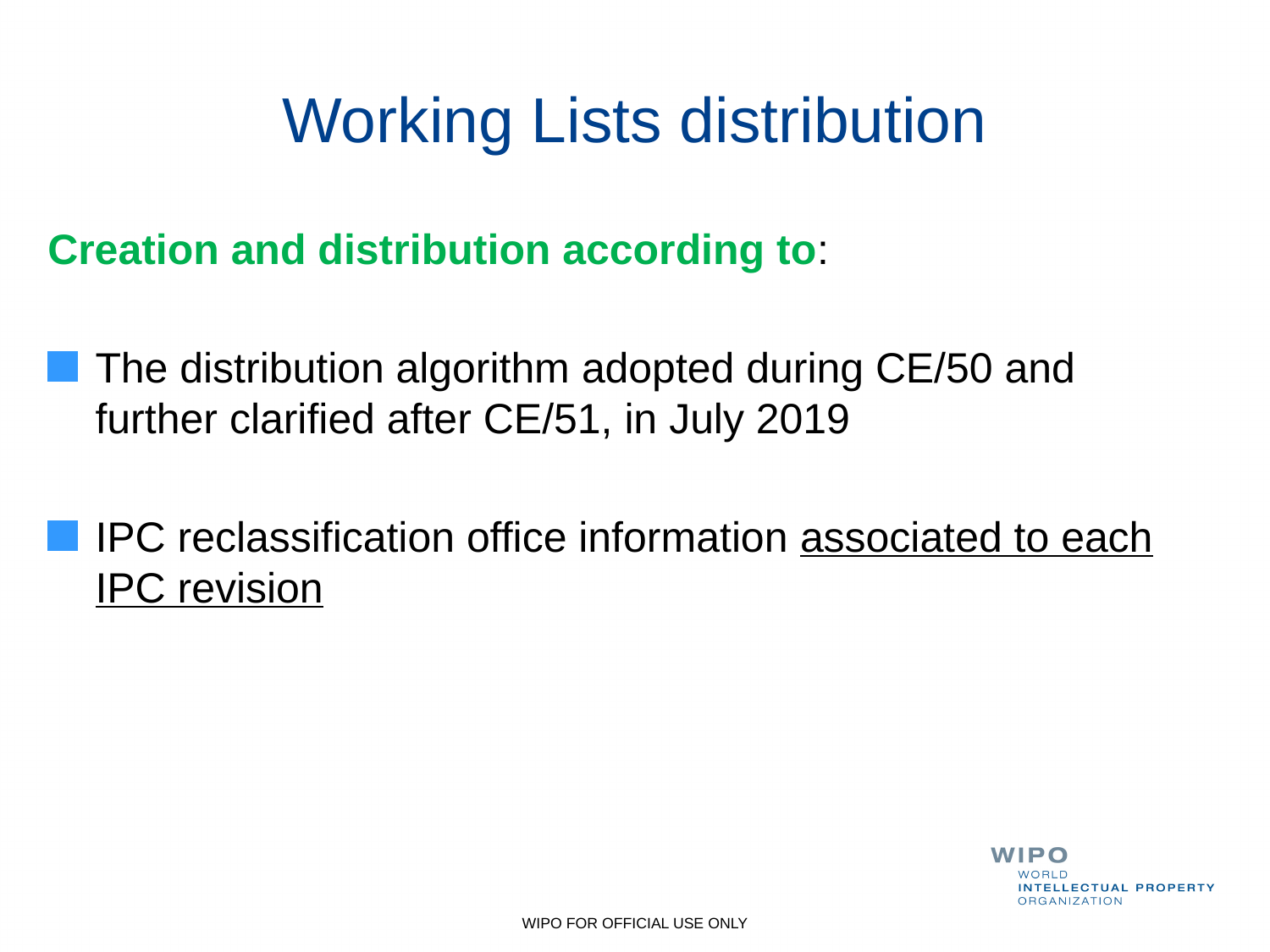

# Working Lists distribution
Creation and distribution according to:

The distribution algorithm adopted during CE/50 and further clarified after CE/51, in July 2019

IPC reclassification office information associated to each IPC revision